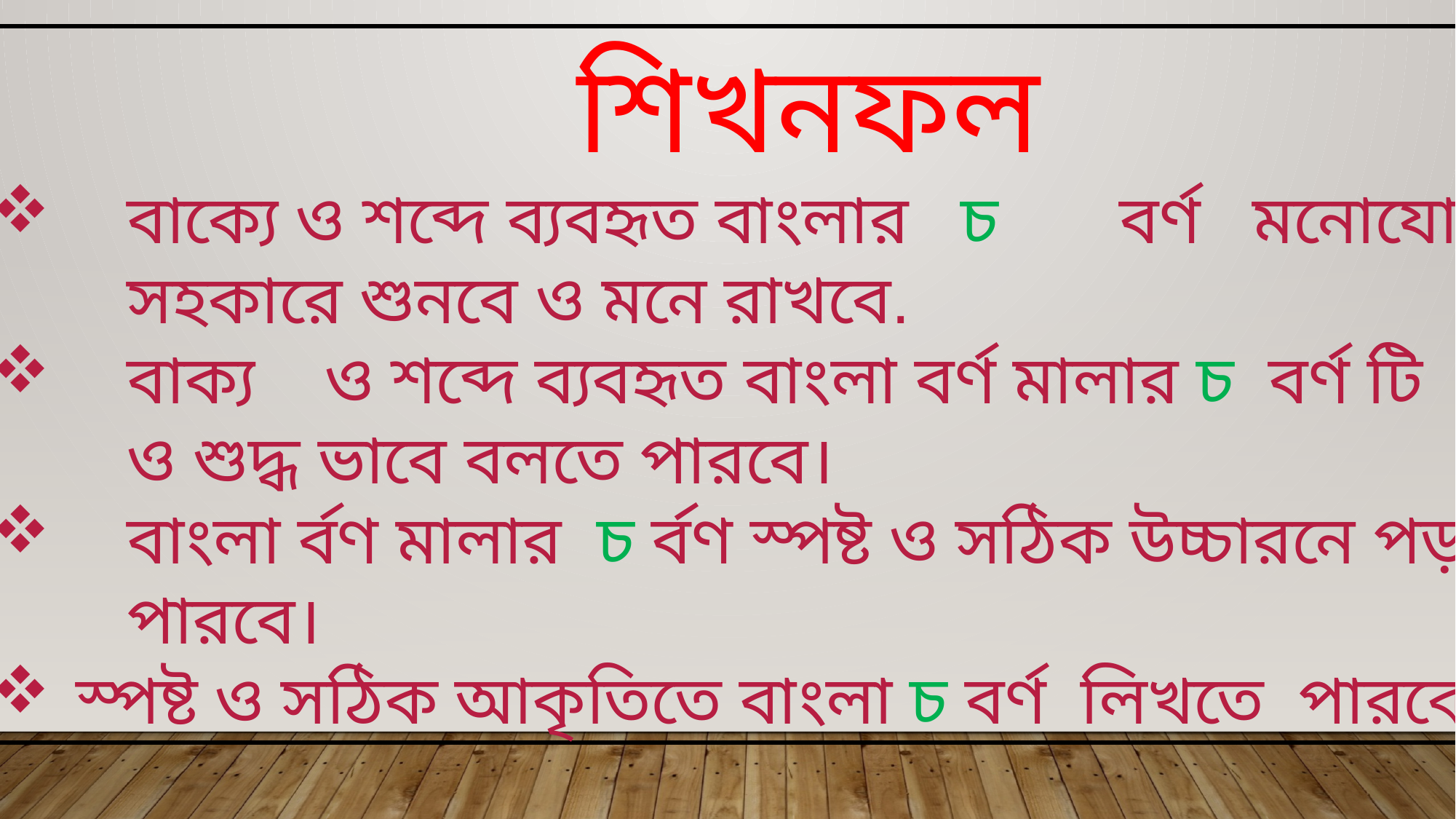

শিখনফল
বাক্যে ও শব্দে ব্যবহৃত বাংলার   চ       বর্ণ   মনোযোগ সহকারে শুনবে ও মনে রাখবে.
বাক্য    ও শব্দে ব্যবহৃত বাংলা বর্ণ মালার চ  বর্ণ টি   স্পষ্ট  ও শুদ্ধ ভাবে বলতে পারবে।
বাংলা র্বণ মালার  চ র্বণ স্পষ্ট ও সঠিক উচ্চারনে পড়তে পারবে।
 স্পষ্ট ও সঠিক আকৃতিতে বাংলা চ বর্ণ  লিখতে  পারবে।